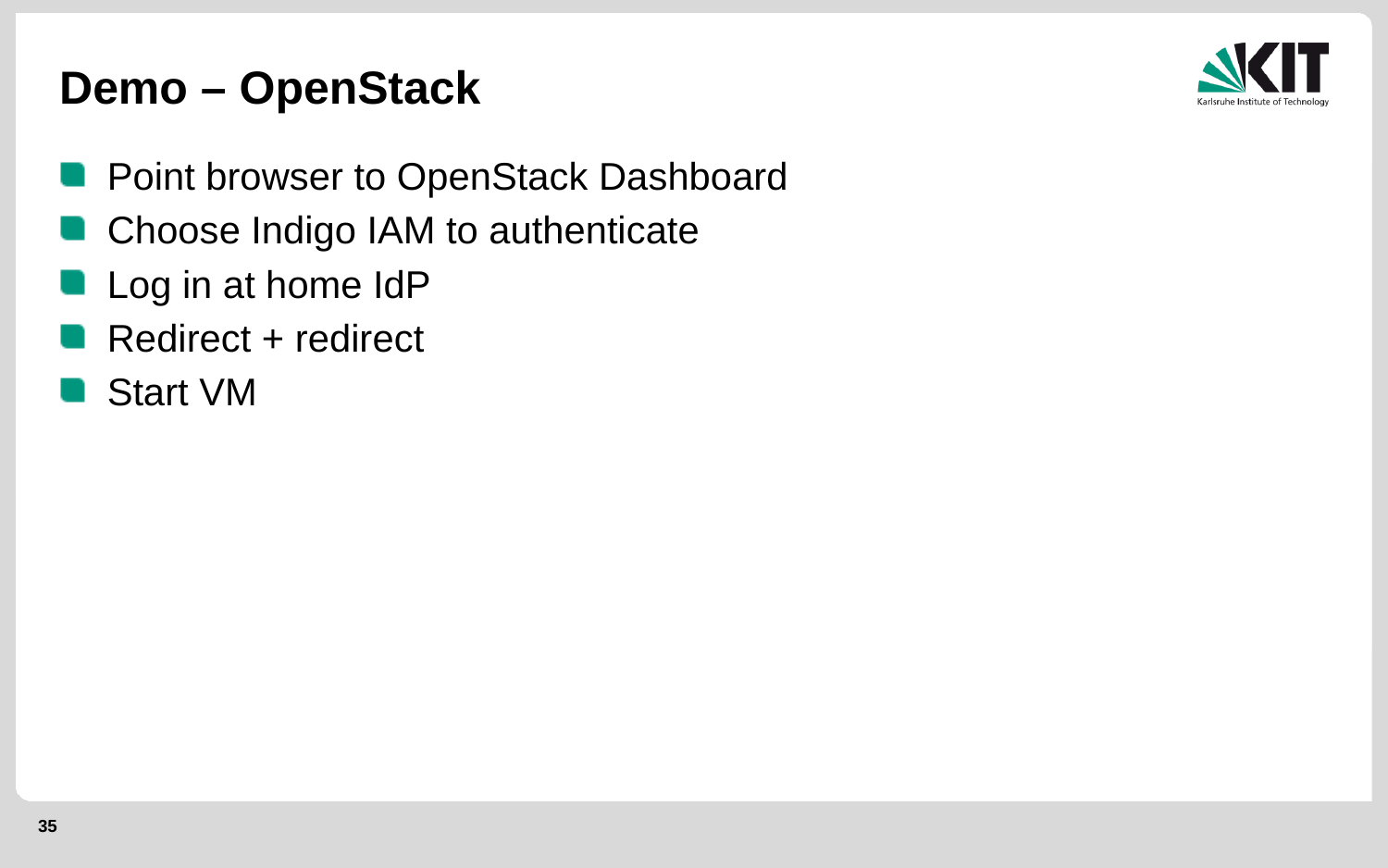

# Demo – OpenStack
Point browser to OpenStack Dashboard
Choose Indigo IAM to authenticate
Log in at home IdP
Redirect + redirect
Start VM